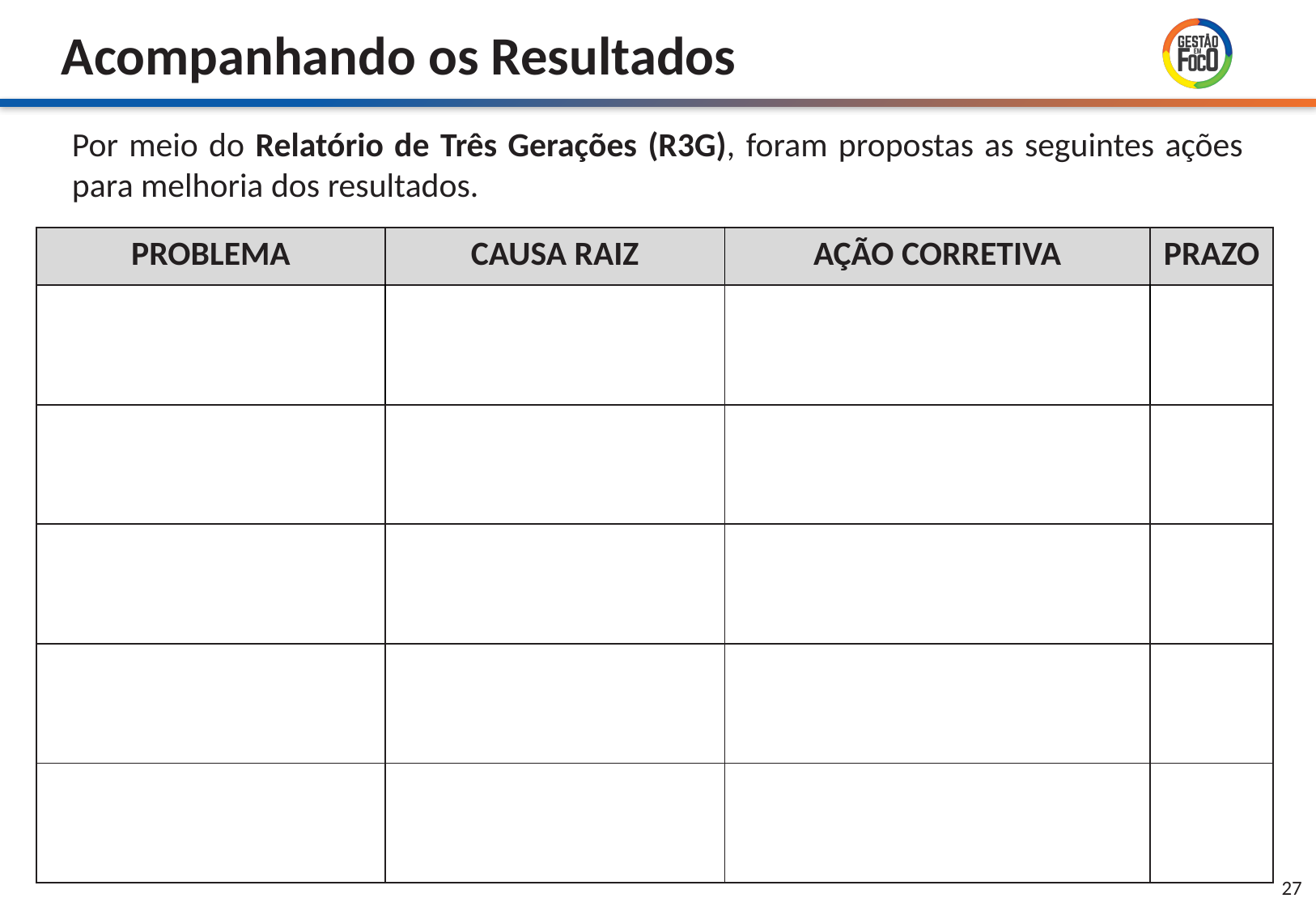

| Problema | Causa Raiz | AÇÃO corretiva | PRAZO |
| --- | --- | --- | --- |
|  |  |  |  |
|  |  |  |  |
|  |  |  |  |
|  |  |  |  |
|  |  |  |  |